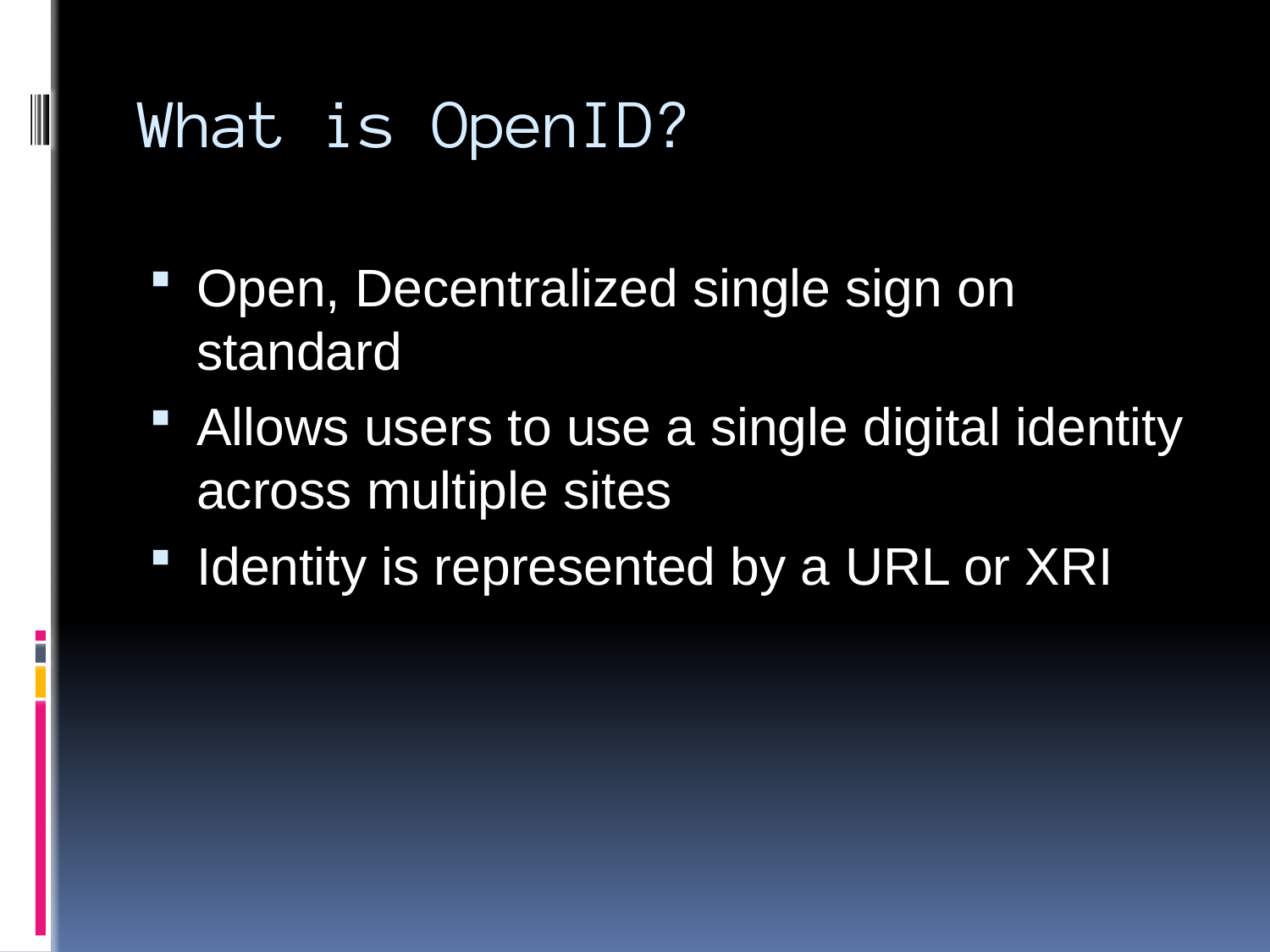

# What is OpenID?
Open, Decentralized single sign on standard
Allows users to use a single digital identity across multiple sites
Identity is represented by a URL or XRI